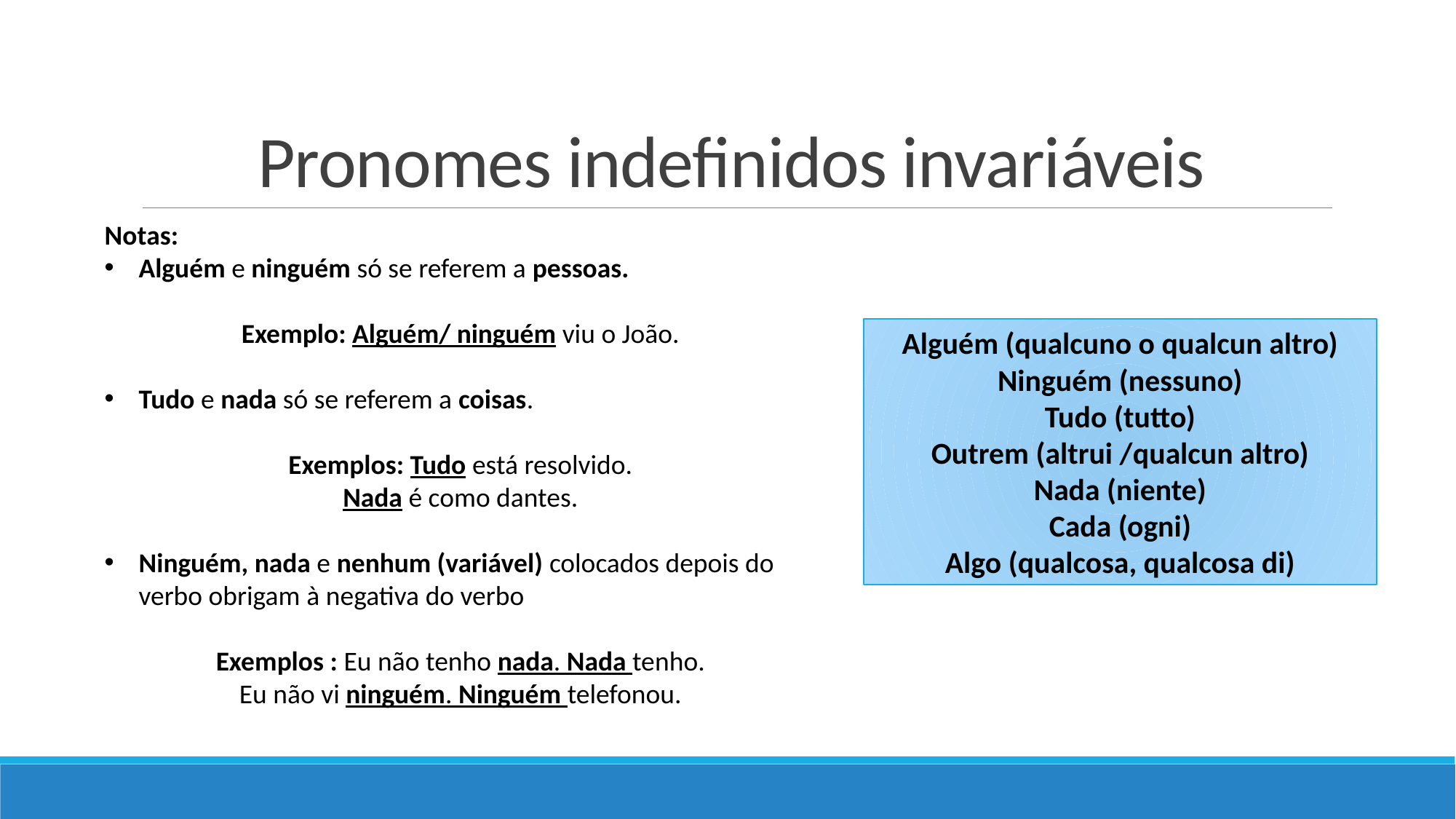

# Pronomes indefinidos invariáveis
Notas:
Alguém e ninguém só se referem a pessoas.

Exemplo: Alguém/ ninguém viu o João.

Tudo e nada só se referem a coisas.

Exemplos: Tudo está resolvido.
Nada é como dantes.

Ninguém, nada e nenhum (variável) colocados depois do verbo obrigam à negativa do verbo

Exemplos : Eu não tenho nada. Nada tenho.
Eu não vi ninguém. Ninguém telefonou.

Alguém (qualcuno o qualcun altro)
Ninguém (nessuno)
Tudo (tutto)
Outrem (altrui /qualcun altro)
Nada (niente)
Cada (ogni)
Algo (qualcosa, qualcosa di)